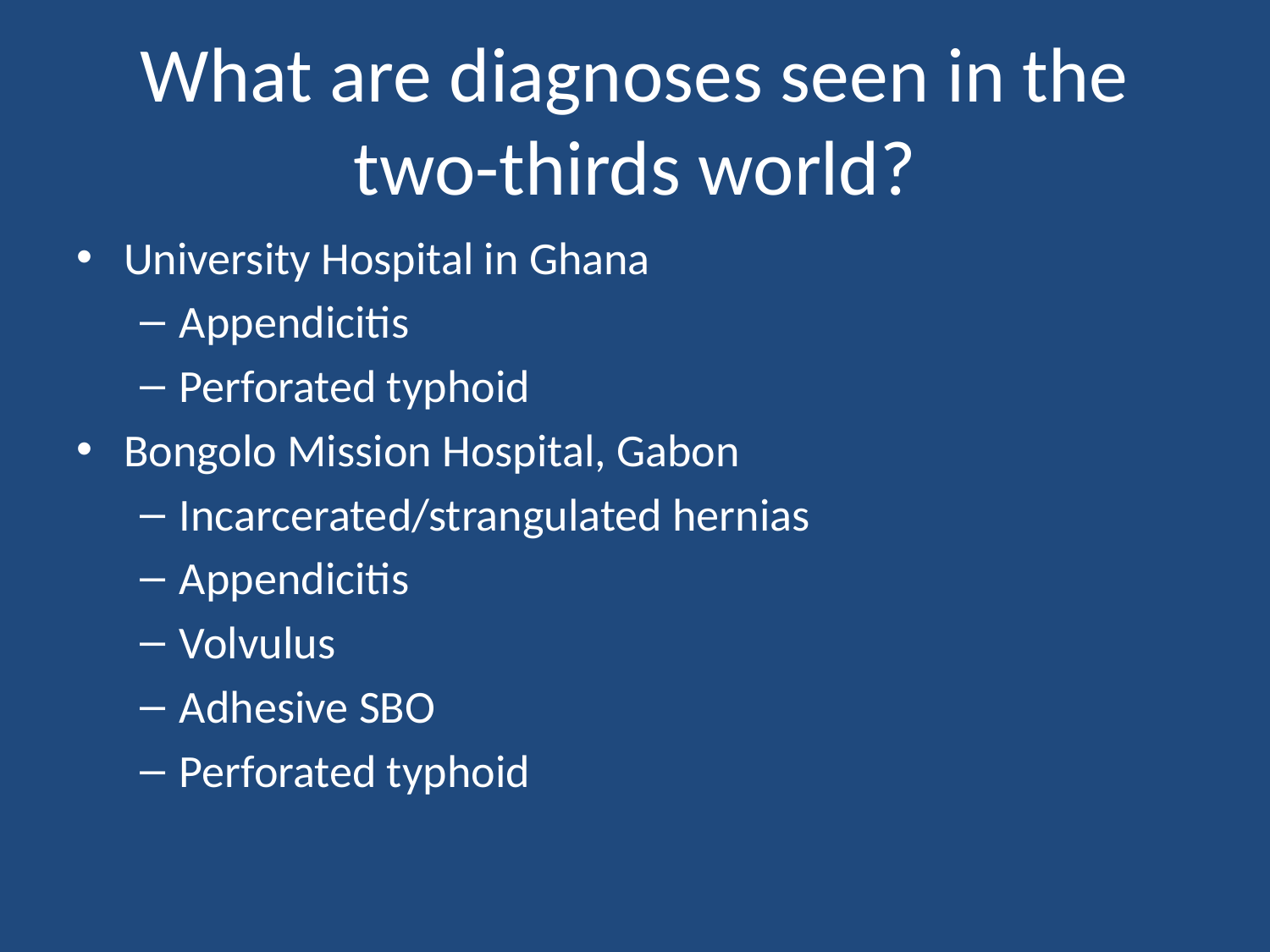

# What are diagnoses seen in the two-thirds world?
University Hospital in Ghana
Appendicitis
Perforated typhoid
Bongolo Mission Hospital, Gabon
Incarcerated/strangulated hernias
Appendicitis
Volvulus
Adhesive SBO
Perforated typhoid